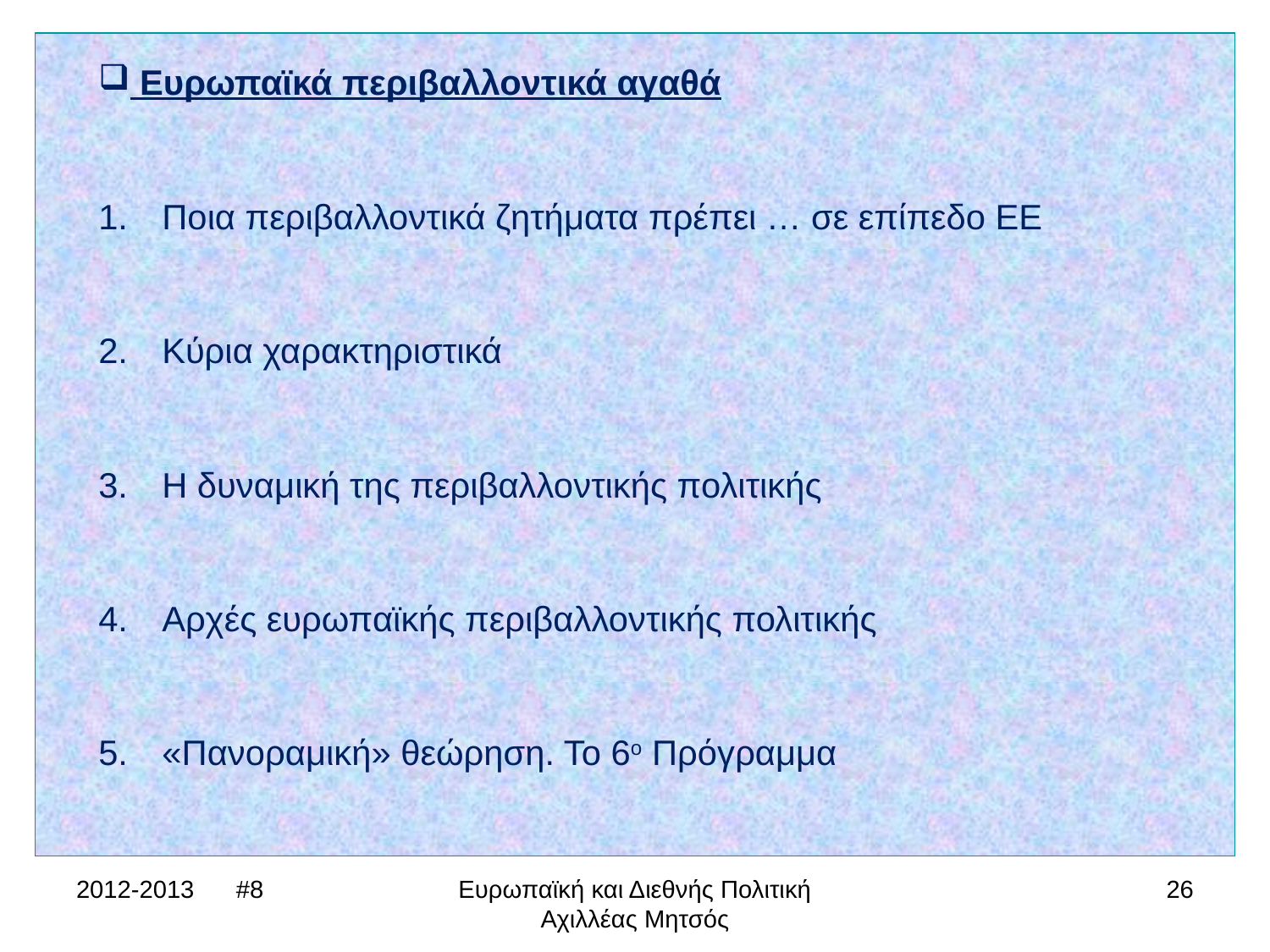

Ευρωπαϊκά περιβαλλοντικά αγαθά
Ποια περιβαλλοντικά ζητήματα πρέπει … σε επίπεδο ΕΕ
Κύρια χαρακτηριστικά
Η δυναμική της περιβαλλοντικής πολιτικής
Αρχές ευρωπαϊκής περιβαλλοντικής πολιτικής
«Πανοραμική» θεώρηση. Το 6ο Πρόγραμμα
2012-2013      #8
Ευρωπαϊκή και Διεθνής Πολιτική Αχιλλέας Μητσός
26